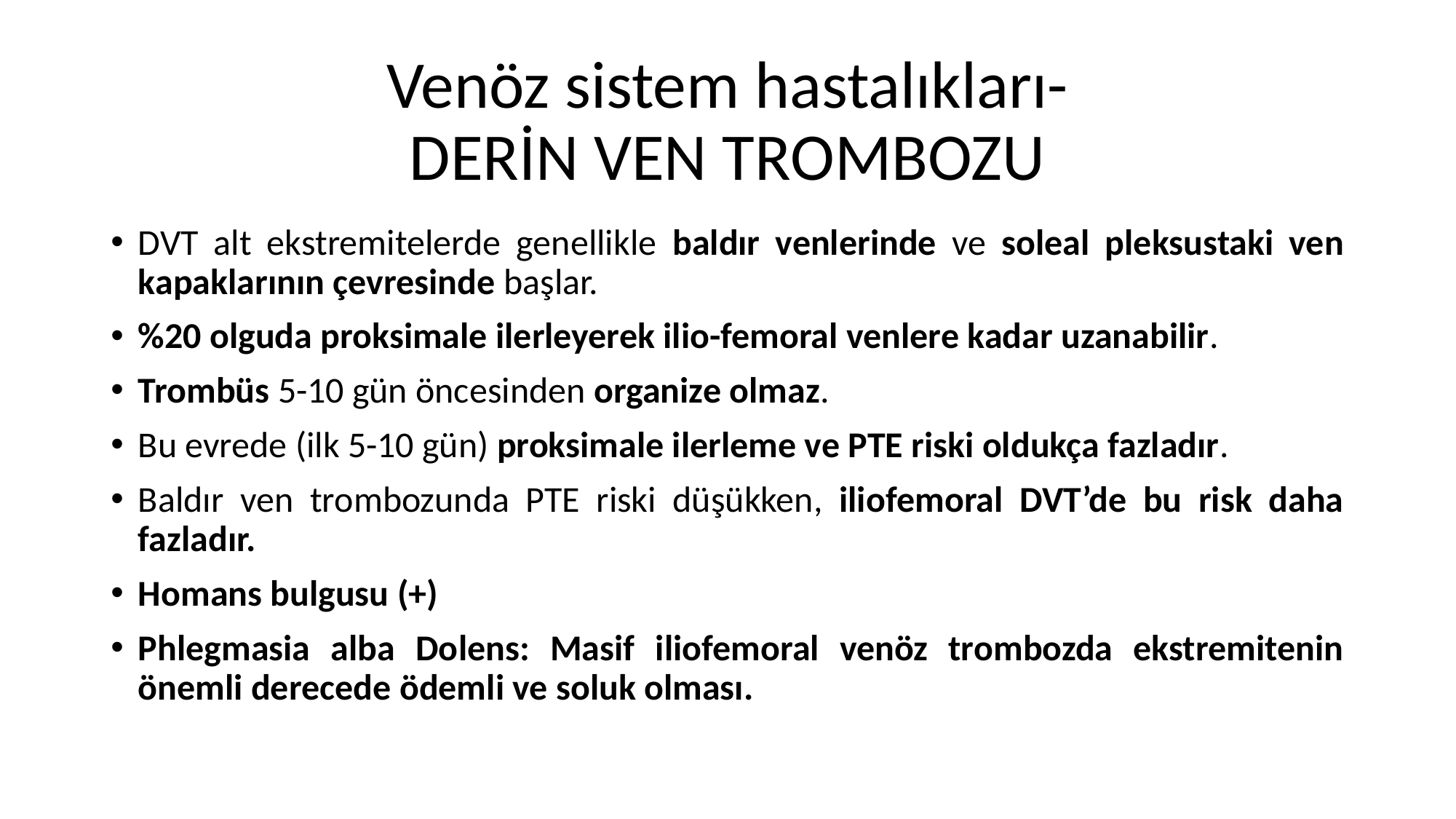

# Venöz sistem hastalıkları- DERİN VEN TROMBOZU
DVT alt ekstremitelerde genellikle baldır venlerinde ve soleal pleksustaki ven kapaklarının çevresinde başlar.
%20 olguda proksimale ilerleyerek ilio-femoral venlere kadar uzanabilir.
Trombüs 5-10 gün öncesinden organize olmaz.
Bu evrede (ilk 5-10 gün) proksimale ilerleme ve PTE riski oldukça fazladır.
Baldır ven trombozunda PTE riski düşükken, iliofemoral DVT’de bu risk daha fazladır.
Homans bulgusu (+)
Phlegmasia alba Dolens: Masif iliofemoral venöz trombozda ekstremitenin önemli derecede ödemli ve soluk olması.